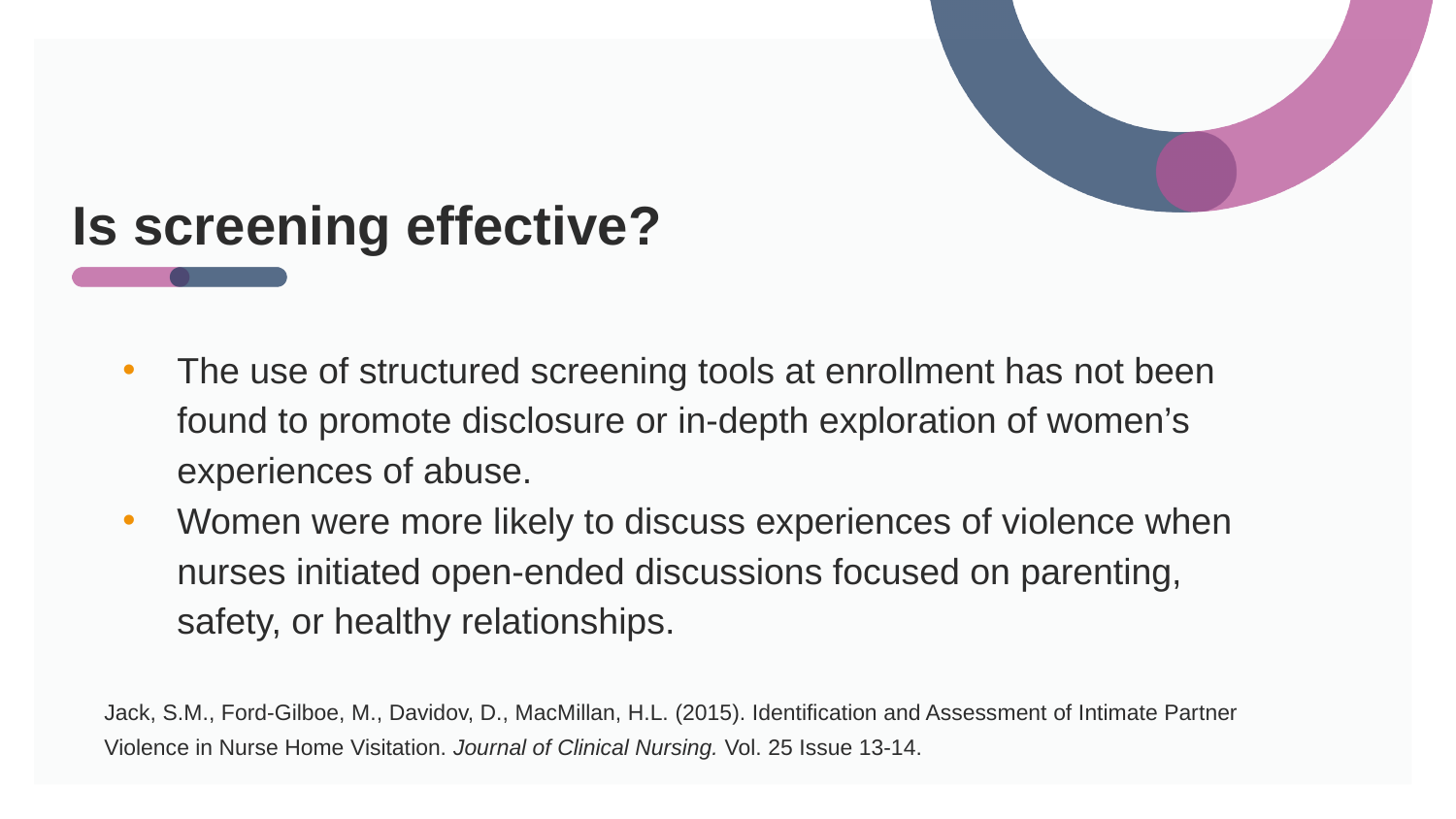

# Is screening effective?
The use of structured screening tools at enrollment has not been found to promote disclosure or in-depth exploration of women’s experiences of abuse.
Women were more likely to discuss experiences of violence when nurses initiated open-ended discussions focused on parenting, safety, or healthy relationships.
Jack, S.M., Ford-Gilboe, M., Davidov, D., MacMillan, H.L. (2015). Identification and Assessment of Intimate Partner
Violence in Nurse Home Visitation. Journal of Clinical Nursing. Vol. 25 Issue 13-14.